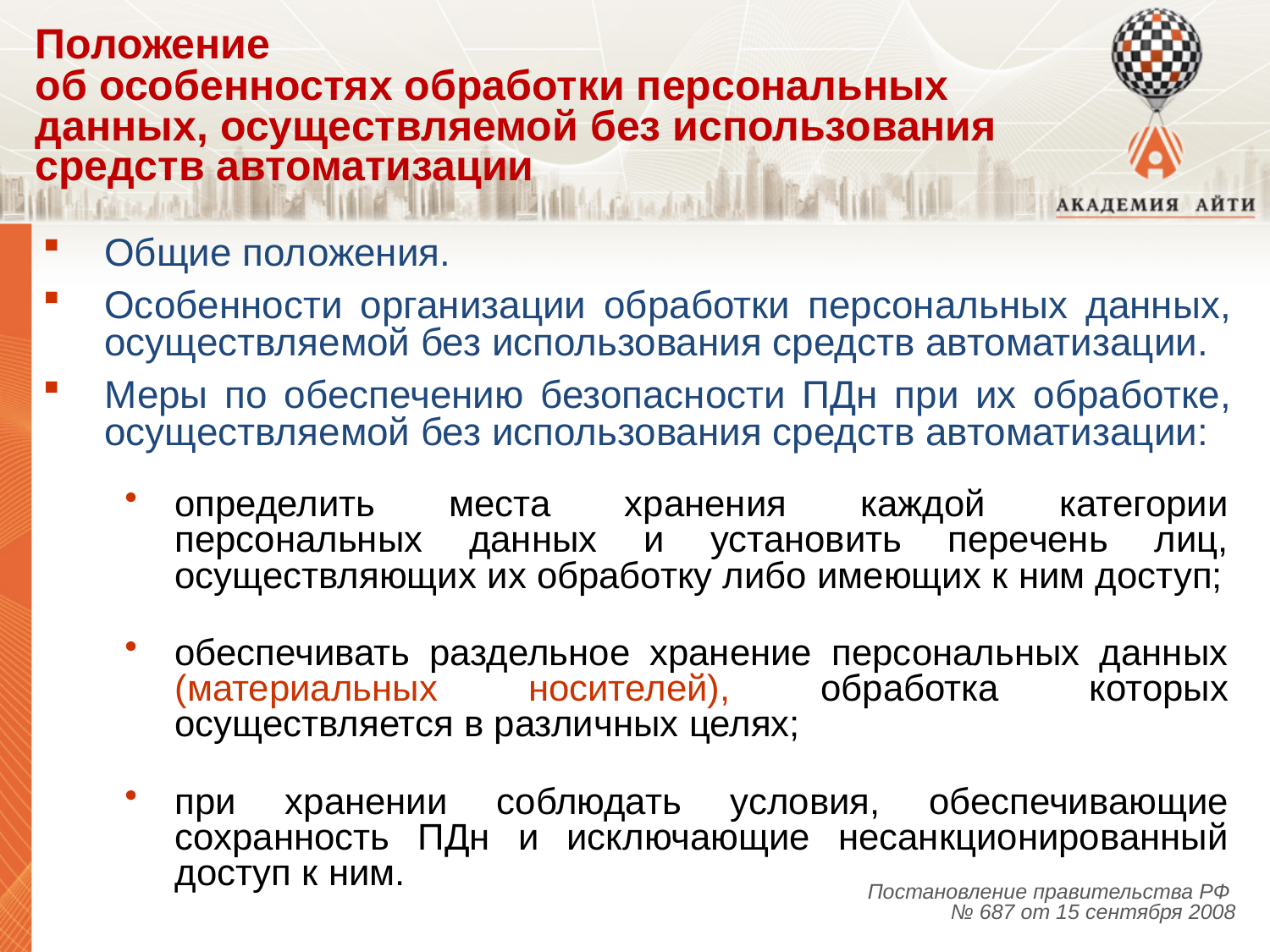

Положение
об особенностях обработки персональных данных, осуществляемой без использования средств автоматизации
Общие положения.
Особенности организации обработки персональных данных, осуществляемой без использования средств автоматизации.
Меры по обеспечению безопасности ПДн при их обработке, осуществляемой без использования средств автоматизации:
определить места хранения каждой категории персональных данных и установить перечень лиц, осуществляющих их обработку либо имеющих к ним доступ;
обеспечивать раздельное хранение персональных данных (материальных носителей), обработка которых осуществляется в различных целях;
при хранении соблюдать условия, обеспечивающие сохранность ПДн и исключающие несанкционированный доступ к ним.
Постановление правительства РФ
№ 687 от 15 сентября 2008